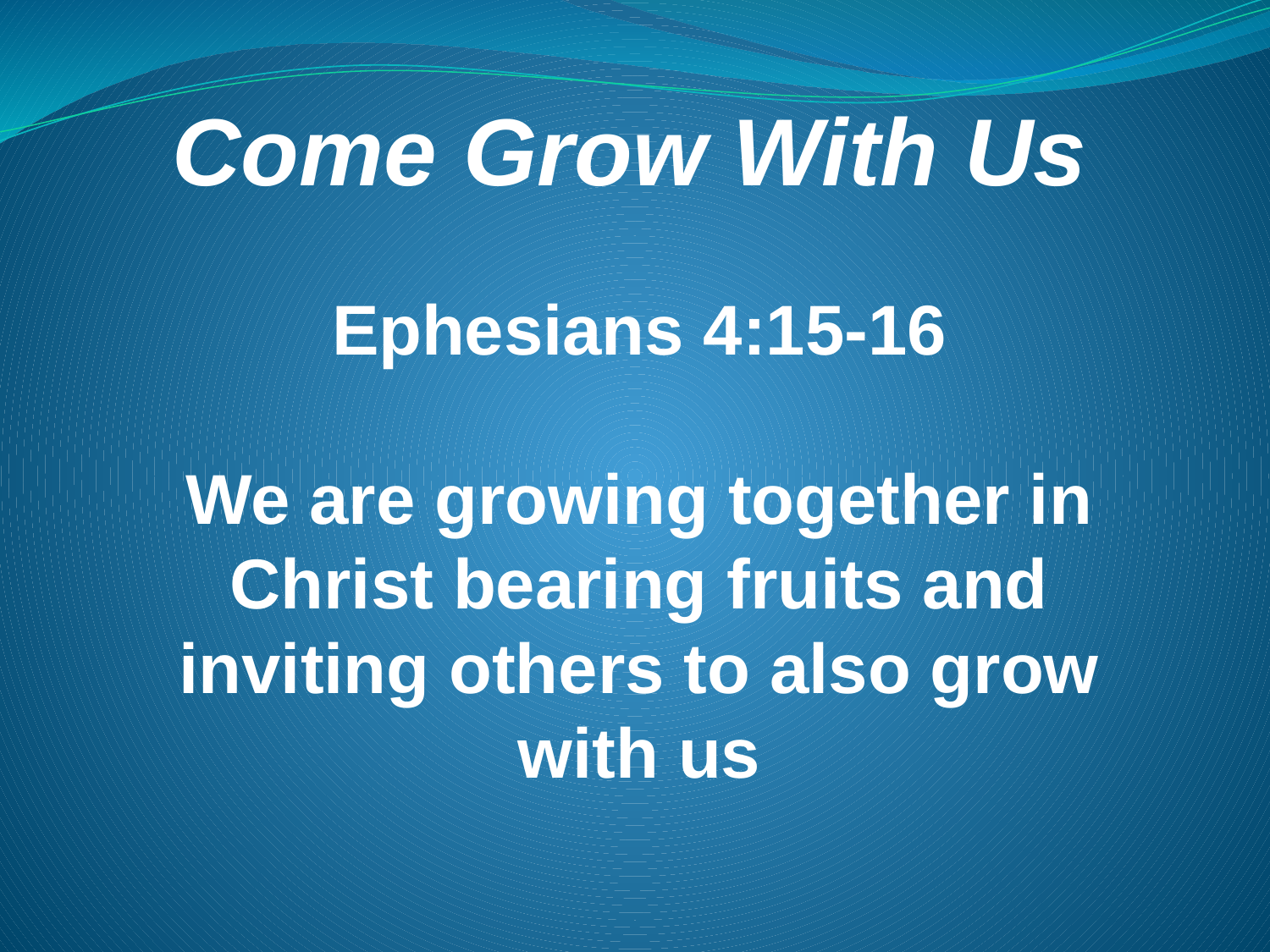

Come Grow With Us
Ephesians 4:15-16

We are growing together in Christ bearing fruits and inviting others to also grow with us